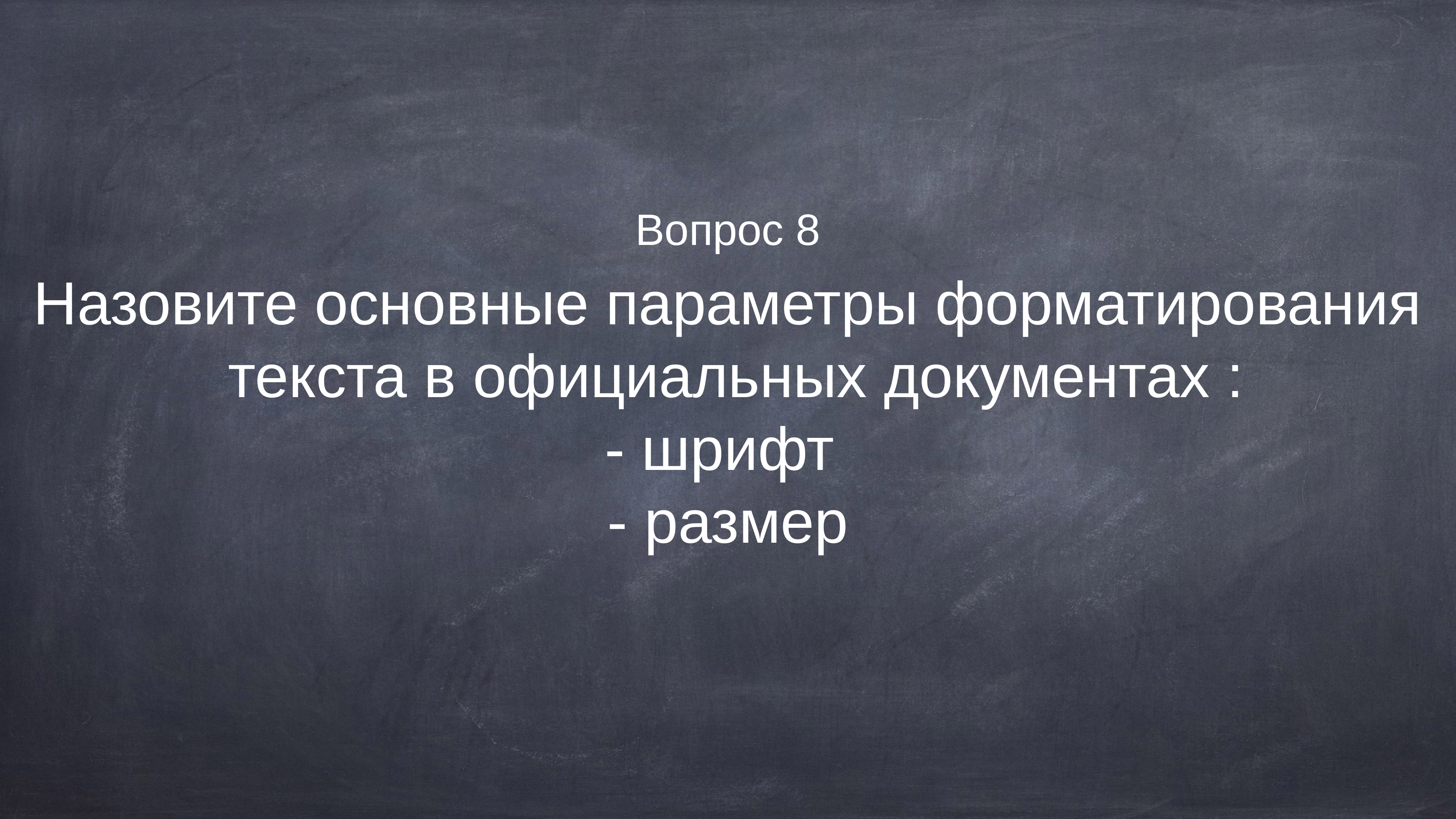

Вопрос 8
Назовите основные параметры форматирования
 текста в официальных документах :
- шрифт
- размер